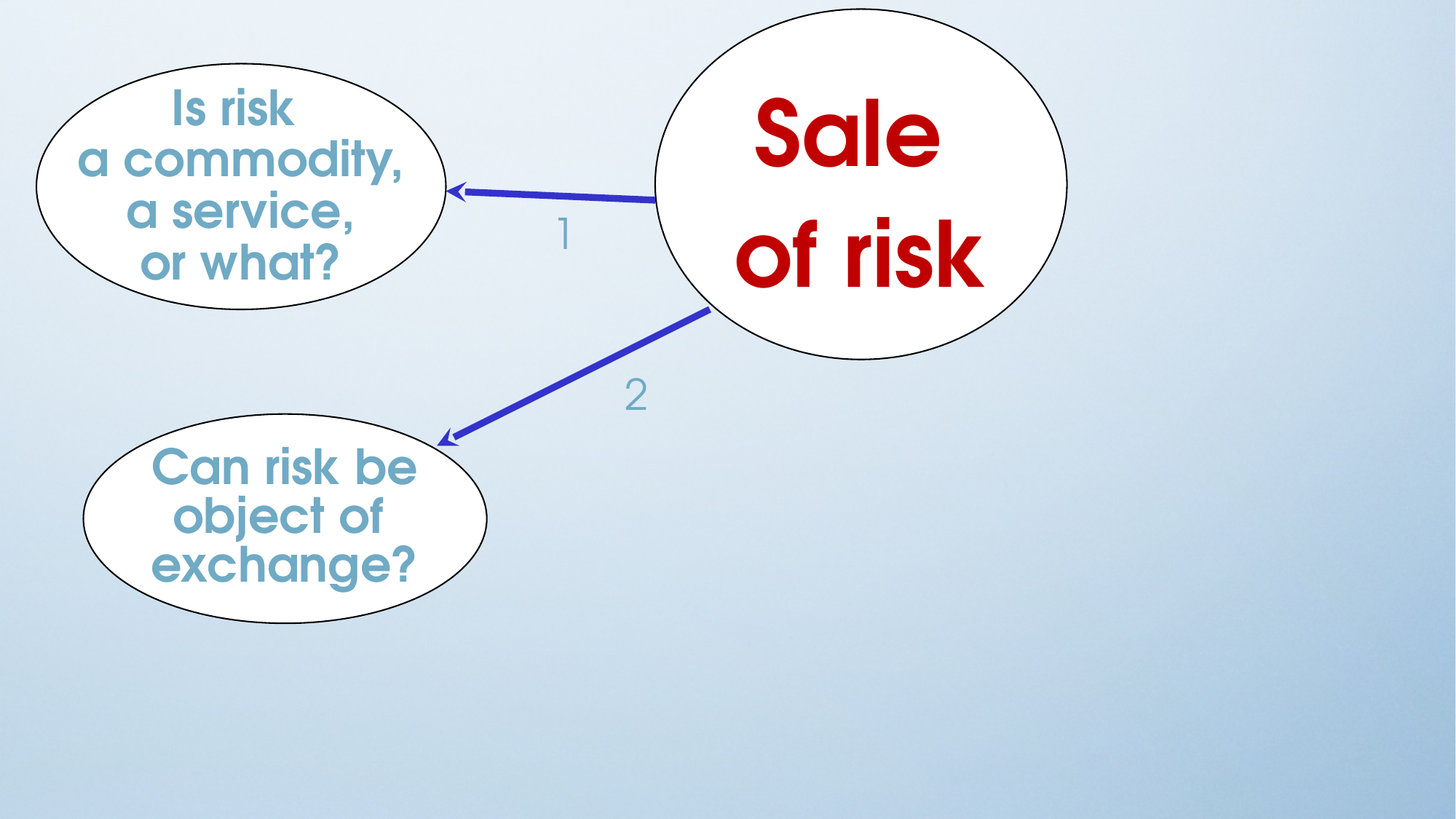

Sale
of risk

Is risk
a commodity,
 a service,
or what?

1

2
Can risk be
object of
exchange?